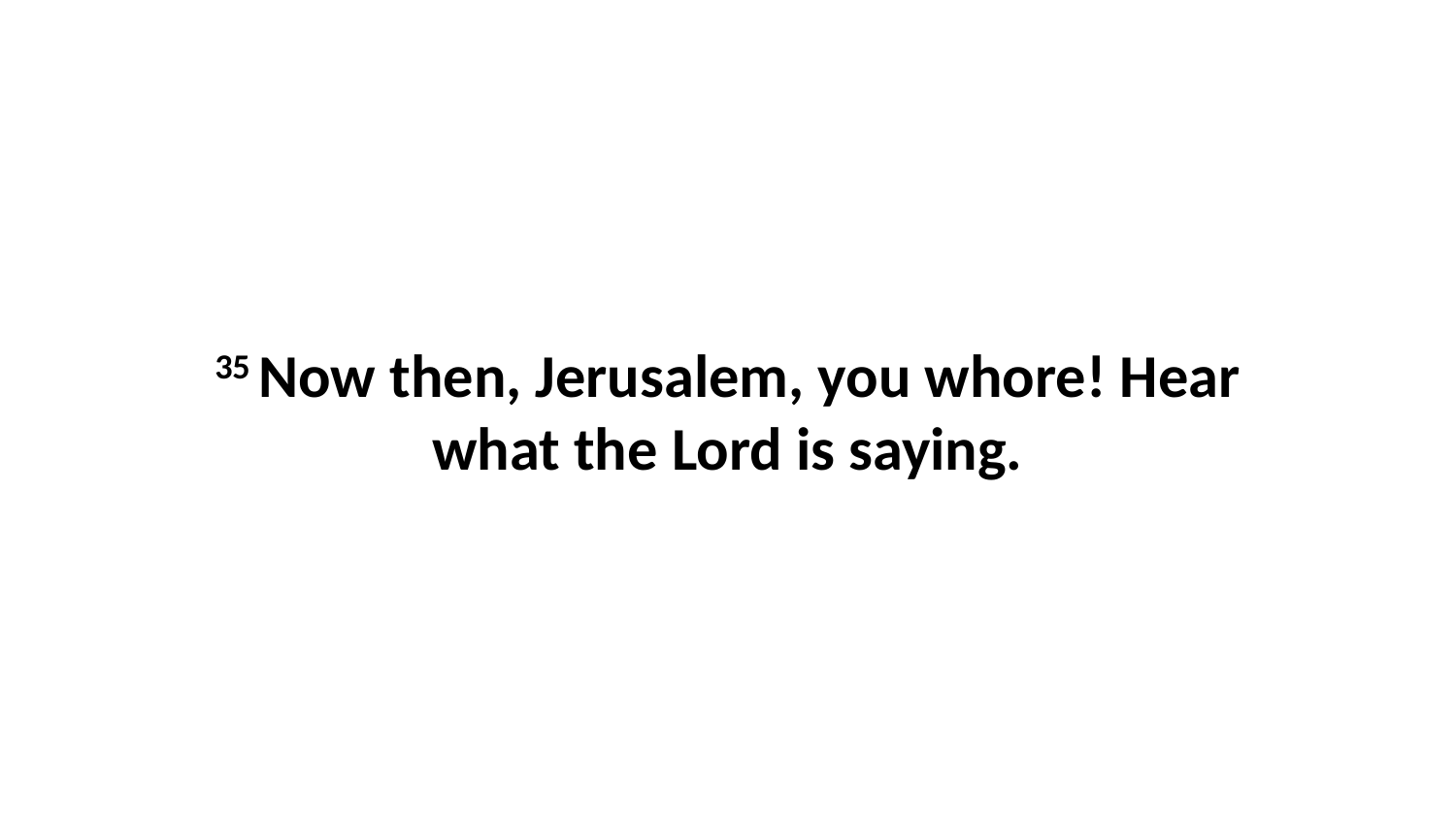

35 Now then, Jerusalem, you whore! Hear what the Lord is saying.